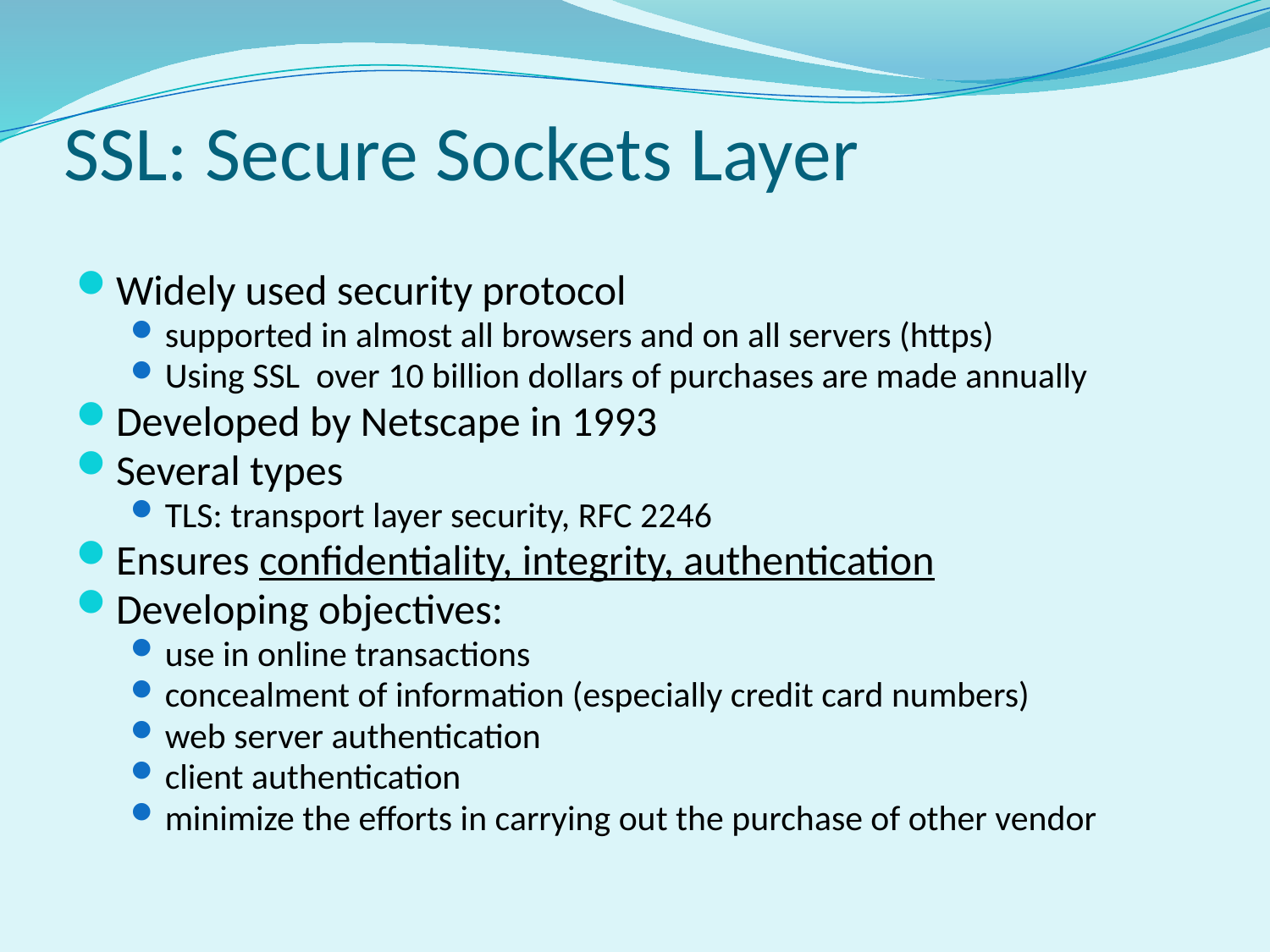

SSL: Secure Sockets Layer
Widely used security protocol
supported in almost all browsers and on all servers (https)
Using SSL  over 10 billion dollars of purchases are made annually
Developed by Netscape in 1993
Several types
TLS: transport layer security, RFC 2246
Ensures confidentiality, integrity, authentication
Developing objectives:
use in online transactions
concealment of information (especially credit card numbers)
web server authentication
client authentication
minimize the efforts in carrying out the purchase of other vendor